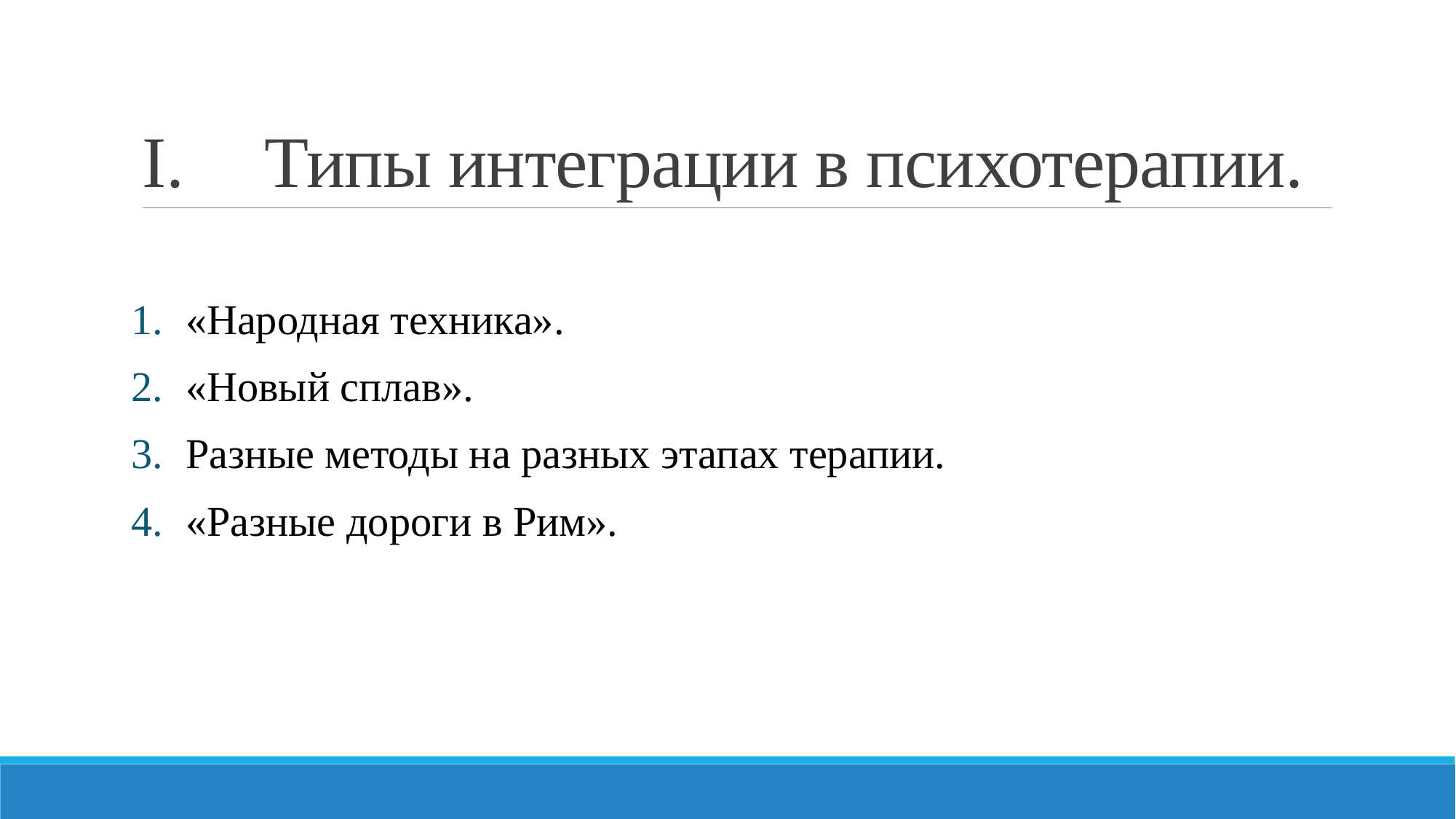

# Типы интеграции в психотерапии.

«Народная техника».
«Новый сплав».
Разные методы на разных этапах терапии.
«Разные дороги в Рим».